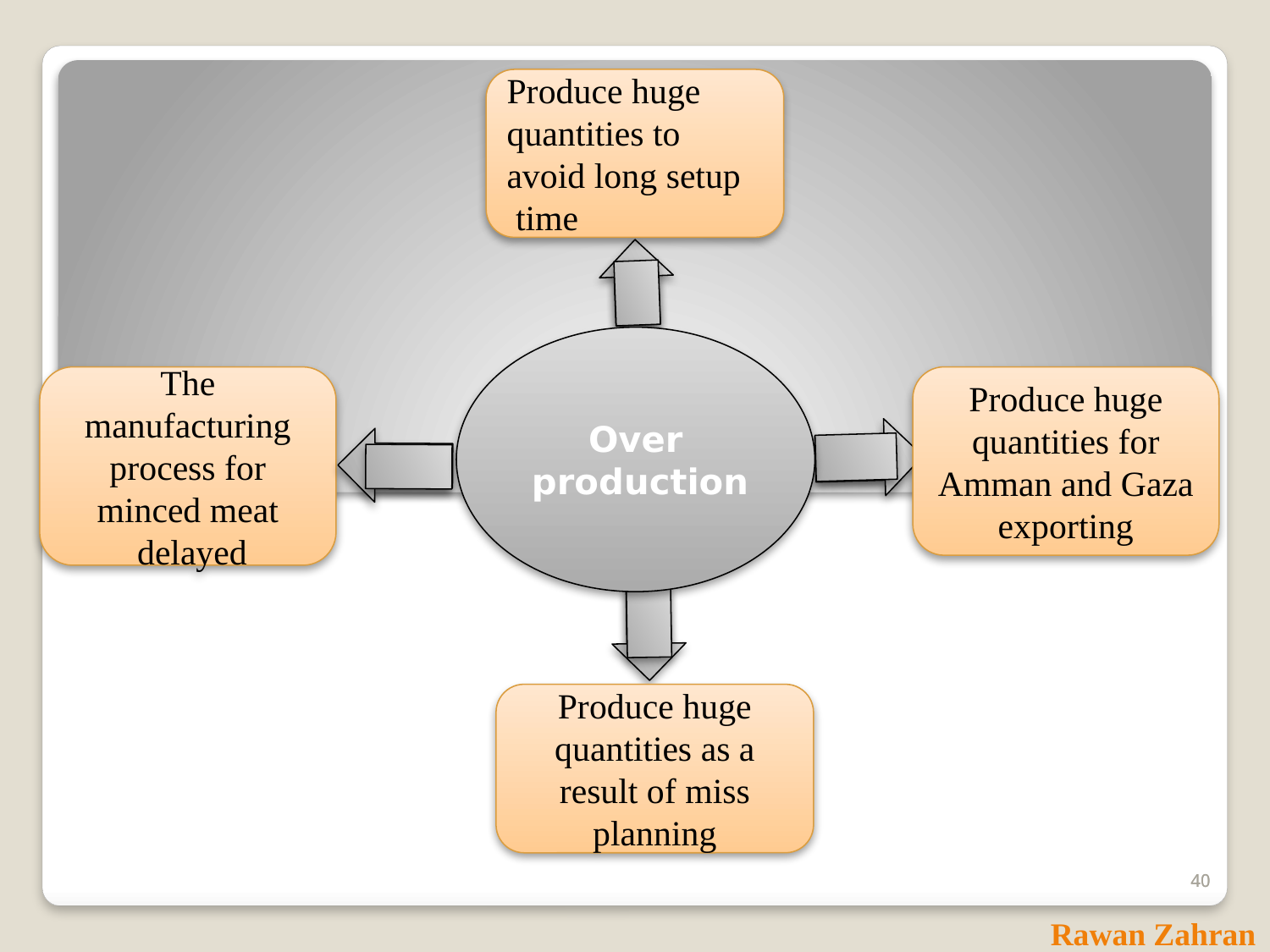

Produce huge quantities to avoid long setup time

Over production
The manufacturing process for minced meat delayed
Produce huge quantities for Amman and Gaza exporting

Produce huge quantities as a result of miss planning
40
40
Rawan Zahran